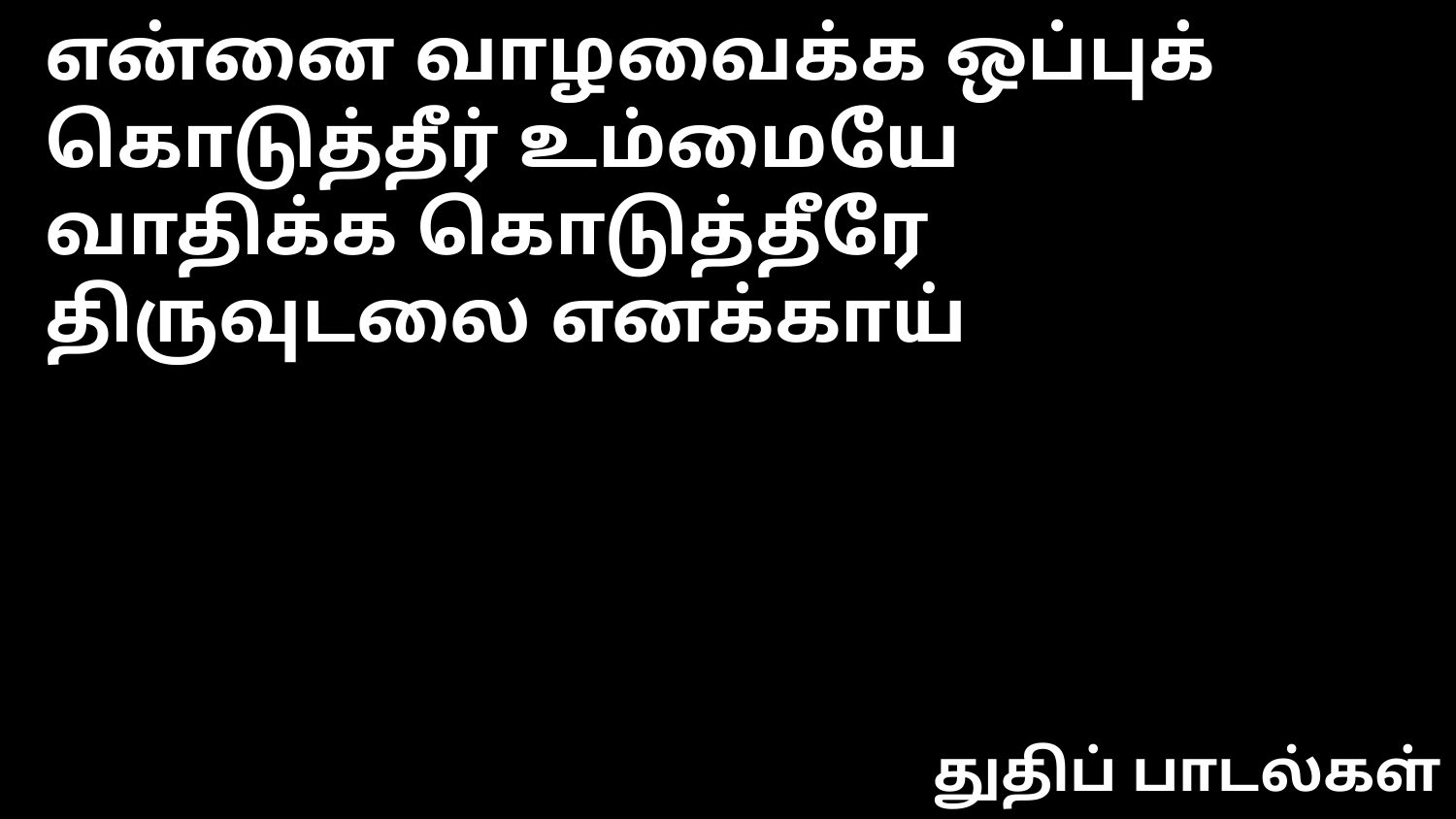

என்னை வாழவைக்க ஒப்புக் கொடுத்தீர் உம்மையே
வாதிக்க கொடுத்தீரே திருவுடலை எனக்காய்

துதிப் பாடல்கள்